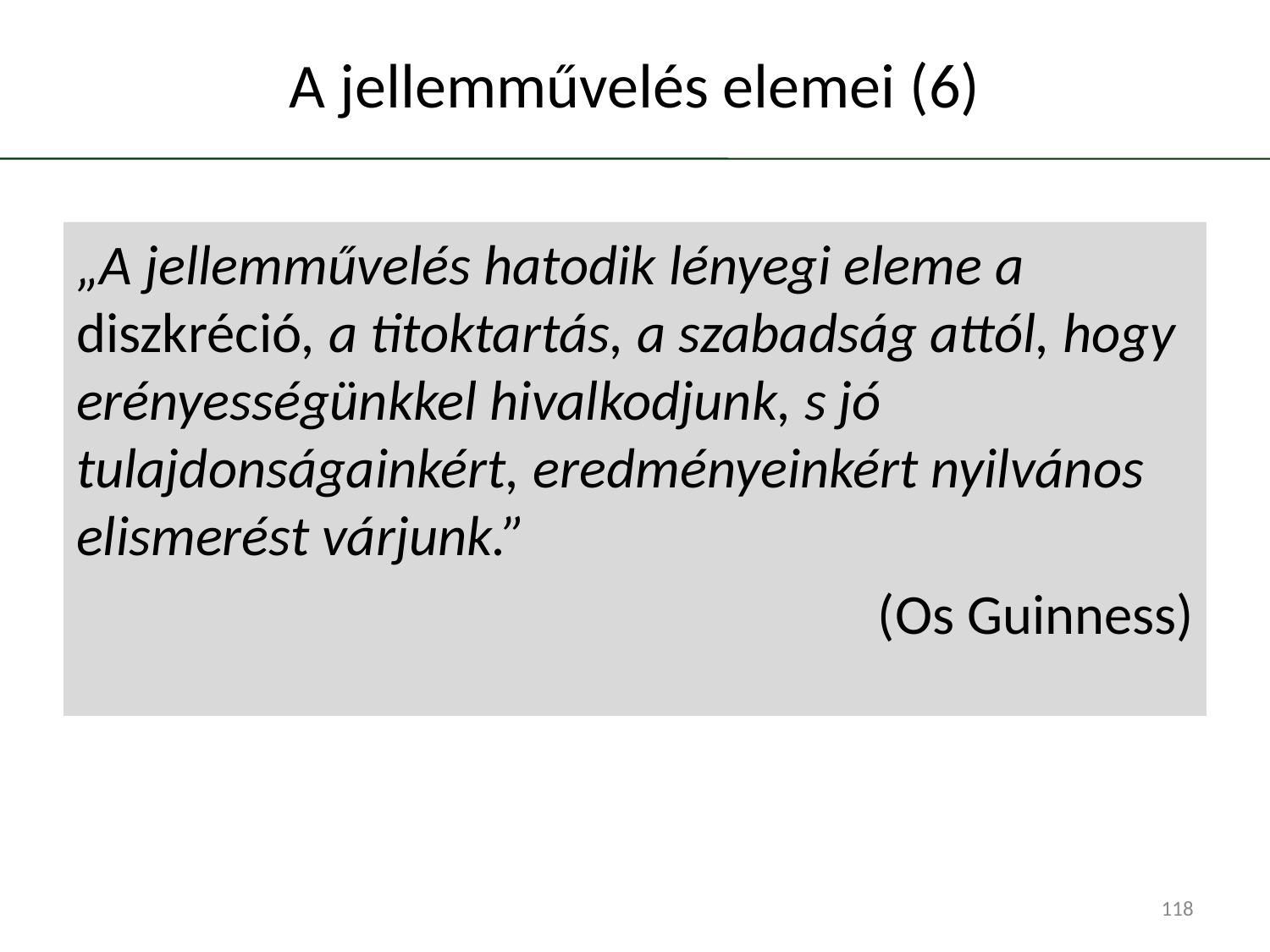

# A jellemművelés elemei (6)
„A jellemművelés hatodik lényegi eleme a diszkréció, a titoktartás, a szabadság attól, hogy erényességünkkel hivalkodjunk, s jó tulajdonságainkért, eredményeinkért nyilvános elismerést várjunk.”
(Os Guinness)
118